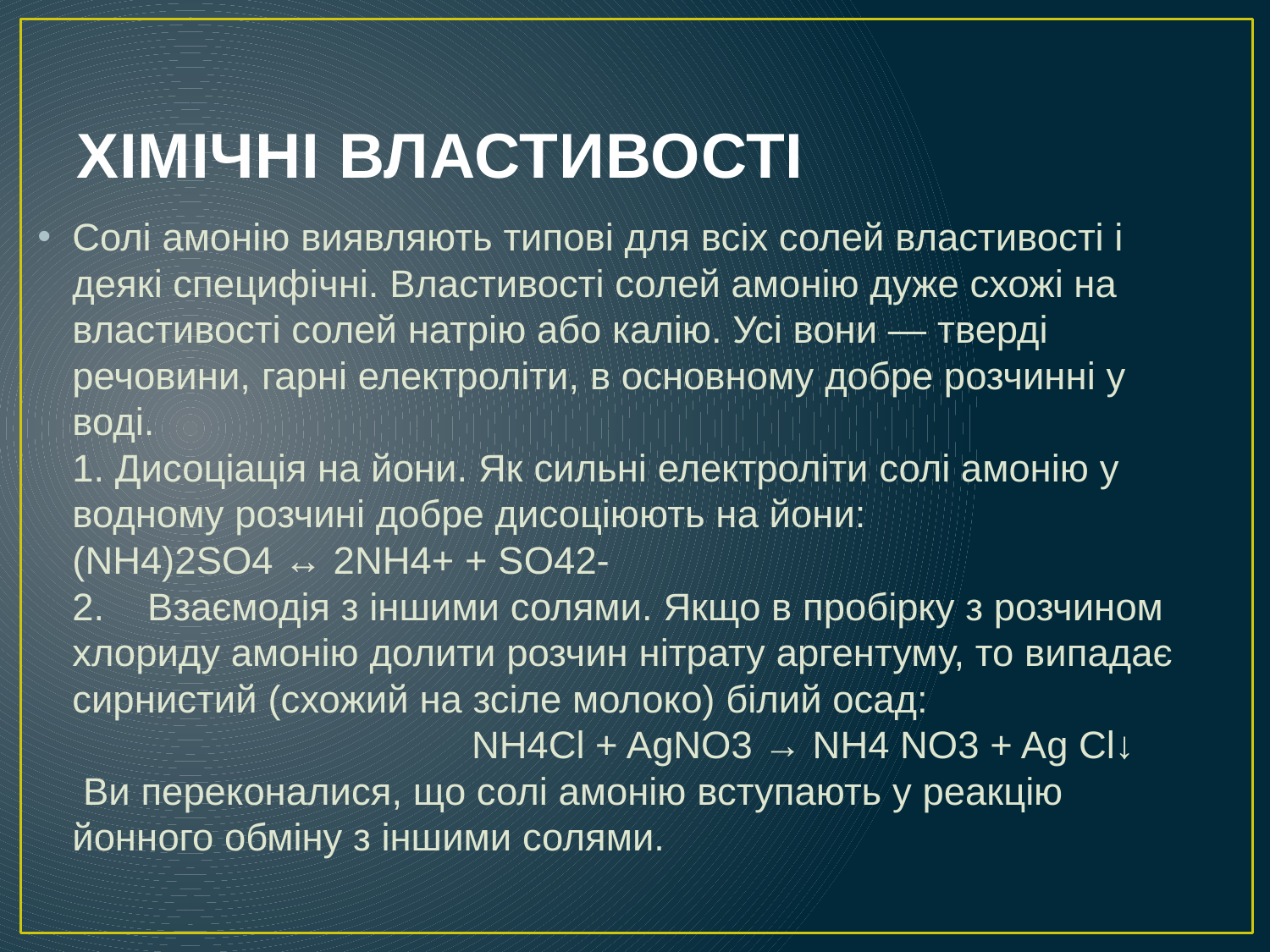

# ХІМІЧНІ ВЛАСТИВОСТІ
Солі амонію виявляють типові для всіх солей властивості і деякі специфічні. Властивості солей амонію дуже схожі на властивості солей натрію або калію. Усі вони — тверді речовини, гарні електроліти, в основному добре розчинні у воді.
1. Дисоціація на йони. Як сильні електроліти солі амонію у водному розчині добре дисоціюють на йони:
(NН4)2SО4 ↔ 2NH4+ + SО42-
2.    Взаємодія з іншими солями. Якщо в пробірку з розчином хлориду амонію долити розчин нітрату аргентуму, то випадає сирнистий (схожий на зсіле молоко) білий осад:
                                     NH4Cl + AgNO3 → NH4 NO3 + Ag Cl↓
 Ви переконалися, що солі амонію вступають у реакцію йонного обміну з іншими солями.